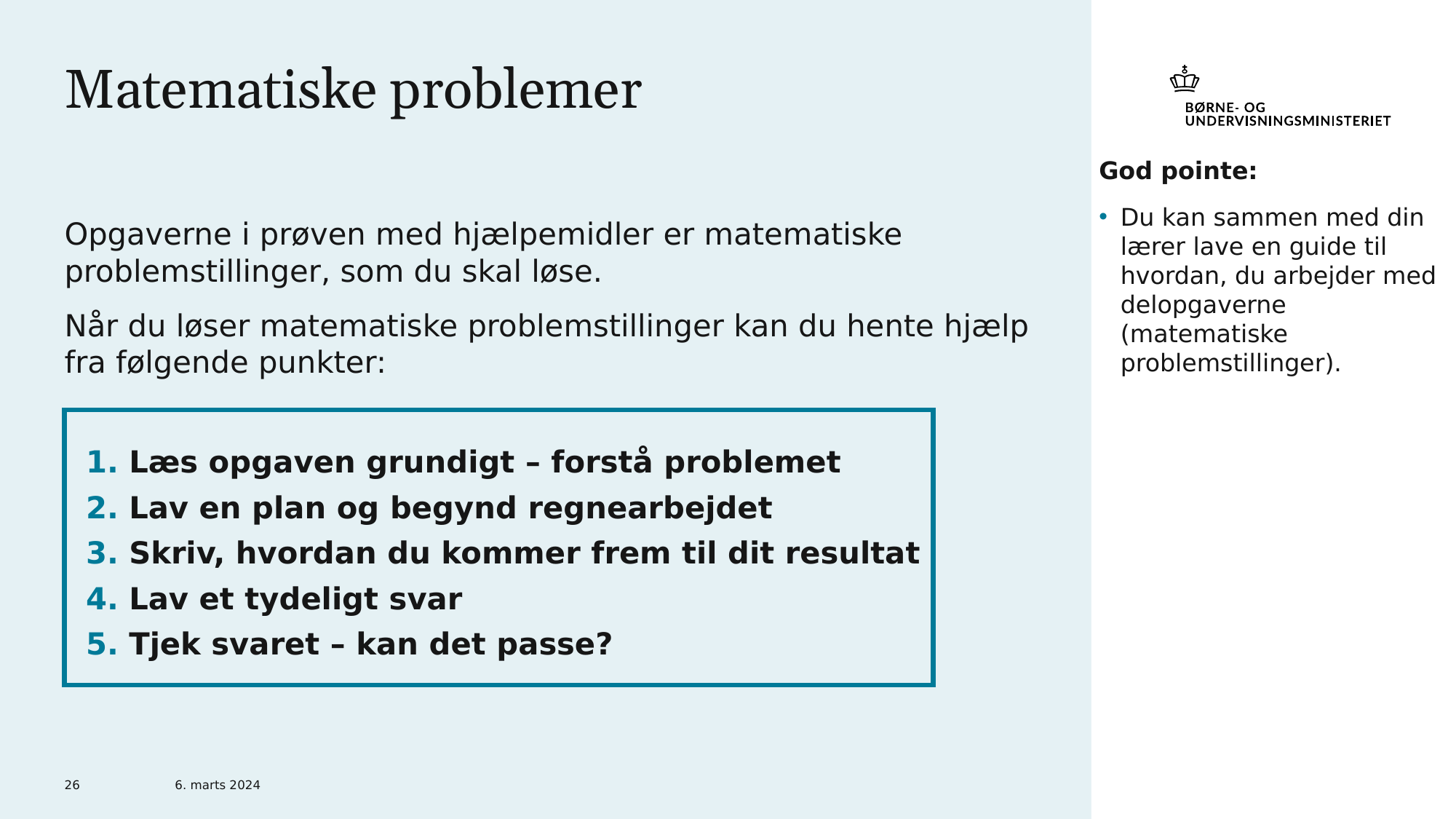

# Matematiske problemer

God pointe:
Du kan sammen med din lærer lave en guide til hvordan, du arbejder med delopgaverne (matematiske problemstillinger).

Opgaverne i prøven med hjælpemidler er matematiske problemstillinger, som du skal løse.
Når du løser matematiske problemstillinger kan du hente hjælp fra følgende punkter:

 Læs opgaven grundigt – forstå problemet
 Lav en plan og begynd regnearbejdet
 Skriv, hvordan du kommer frem til dit resultat
 Lav et tydeligt svar
 Tjek svaret – kan det passe?

26
6. marts 2024